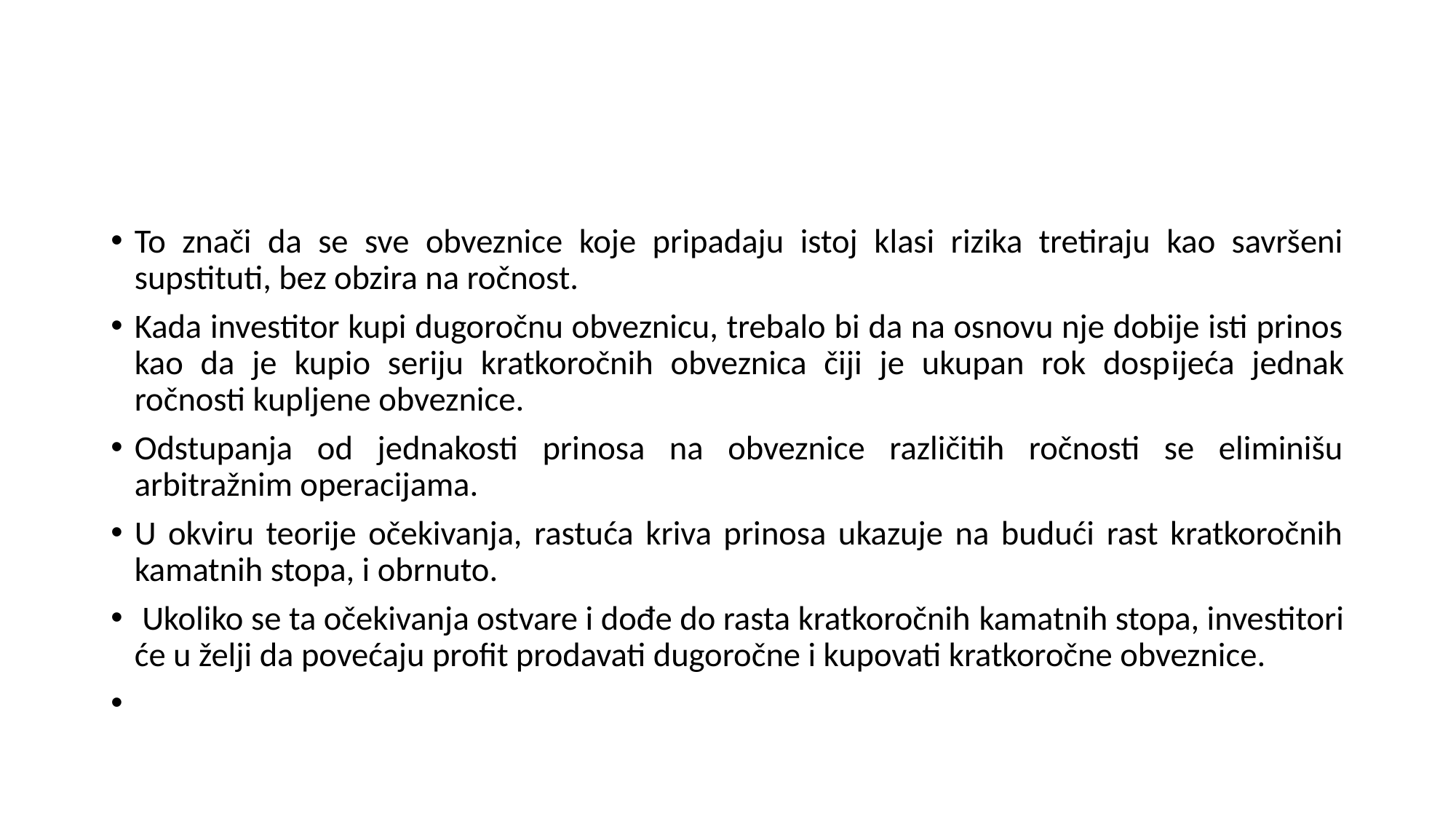

To znači da se sve obveznice koje pripadaju istoj klasi rizika tretiraju kao savršeni supstituti, bez obzira na ročnost.
Kada investitor kupi dugoročnu obveznicu, trebalo bi da na osnovu nje dobije isti prinos kao da je kupio seriju kratkoročnih obveznica čiji je ukupan rok dospijeća jednak ročnosti kupljene obveznice.
Odstupanja od jednakosti prinosa na obveznice različitih ročnosti se eliminišu arbitražnim operacijama.
U okviru teorije očekivanja, rastuća kriva prinosa ukazuje na budući rast kratkoročnih kamatnih stopa, i obrnuto.
 Ukoliko se ta očekivanja ostvare i dođe do rasta kratkoročnih kamatnih stopa, investitori će u želji da povećaju profit prodavati dugoročne i kupovati kratkoročne obveznice.